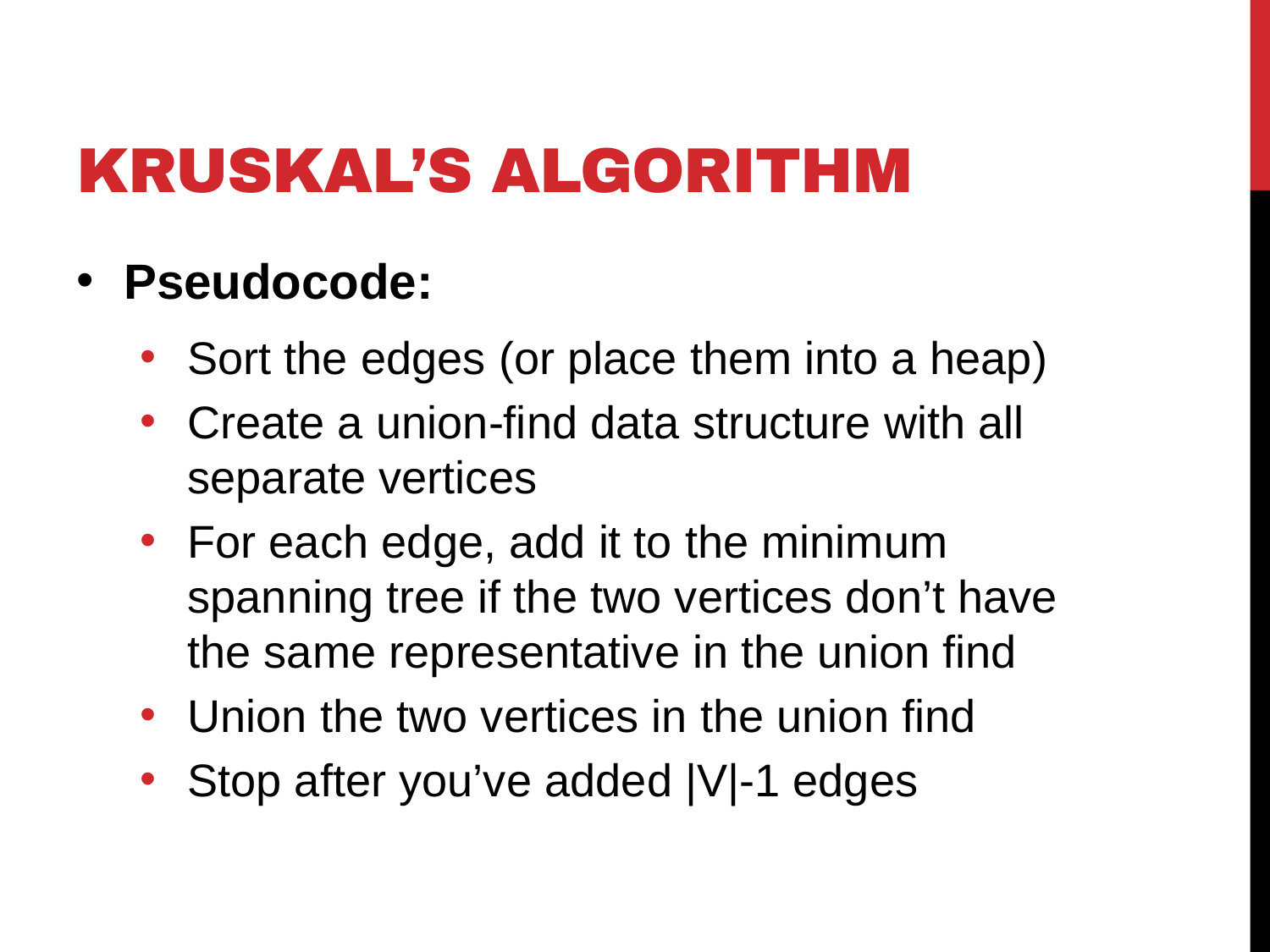

# Kruskal’s ALgorithm
Pseudocode:
Sort the edges (or place them into a heap)
Create a union-find data structure with all separate vertices
For each edge, add it to the minimum spanning tree if the two vertices don’t have the same representative in the union find
Union the two vertices in the union find
Stop after you’ve added |V|-1 edges